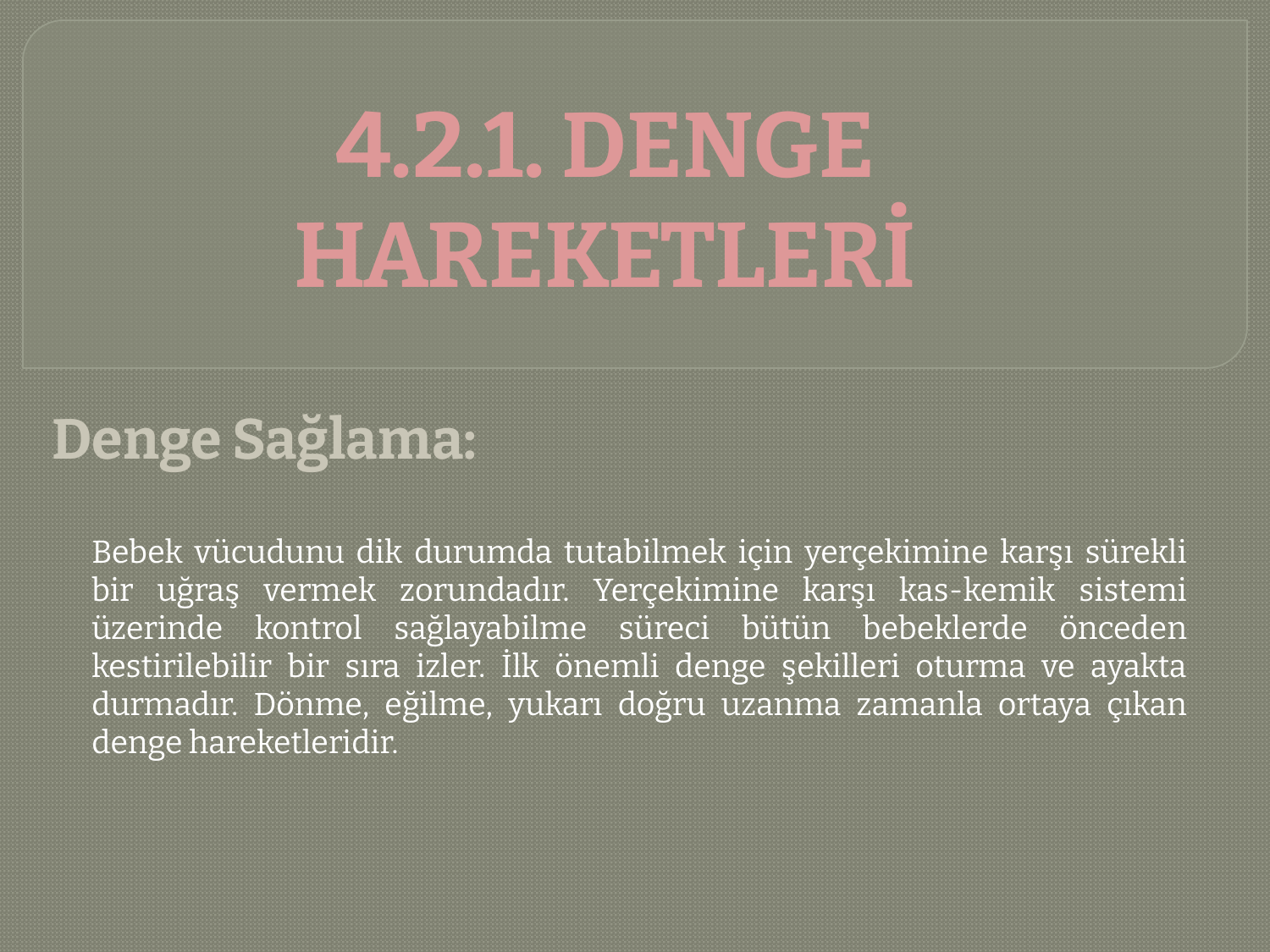

4.2.1. denge hareketleri
Denge Sağlama:
Bebek vücudunu dik durumda tutabilmek için yerçekimine karşı sürekli bir uğraş vermek zorundadır. Yerçekimine karşı kas-kemik sistemi üzerinde kontrol sağlayabilme süreci bütün bebeklerde önceden kestirilebilir bir sıra izler. İlk önemli denge şekilleri oturma ve ayakta durmadır. Dönme, eğilme, yukarı doğru uzanma zamanla ortaya çıkan denge hareketleridir.